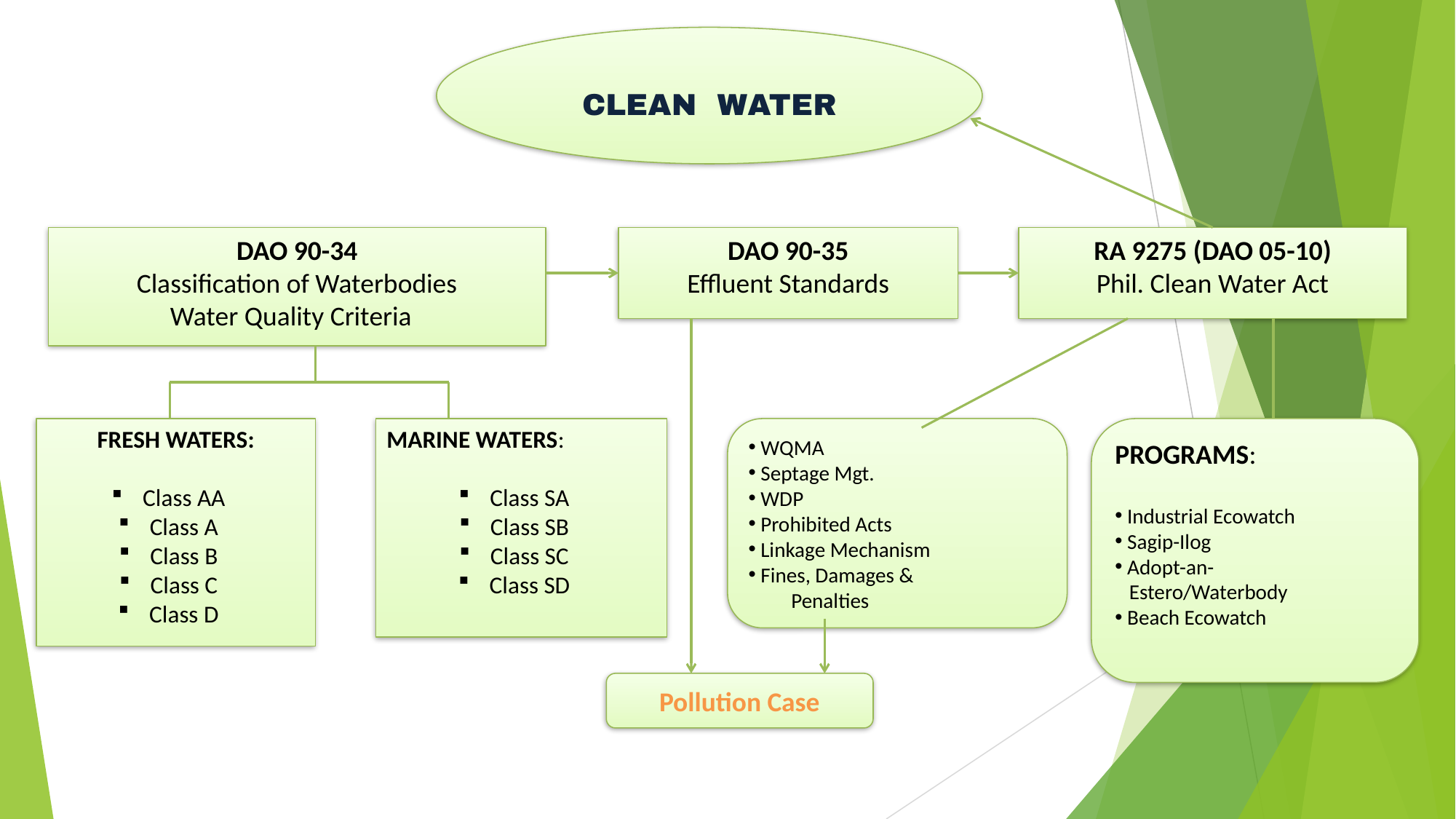

CLEAN  WATER
DAO 90-34
Classification of Waterbodies
Water Quality Criteria
DAO 90-35
Effluent Standards
RA 9275 (DAO 05-10)
Phil. Clean Water Act
FRESH WATERS:

 Class AA
 Class A
 Class B
 Class C
 Class D

MARINE WATERS:

 Class SA
 Class SB
 Class SC
 Class SD

 WQMA
 Septage Mgt.
 WDP
 Prohibited Acts
 Linkage Mechanism
 Fines, Damages &
         Penalties

PROGRAMS:

 Industrial Ecowatch
 Sagip-Ilog
 Adopt-an-
   Estero/Waterbody
 Beach Ecowatch
Pollution Case